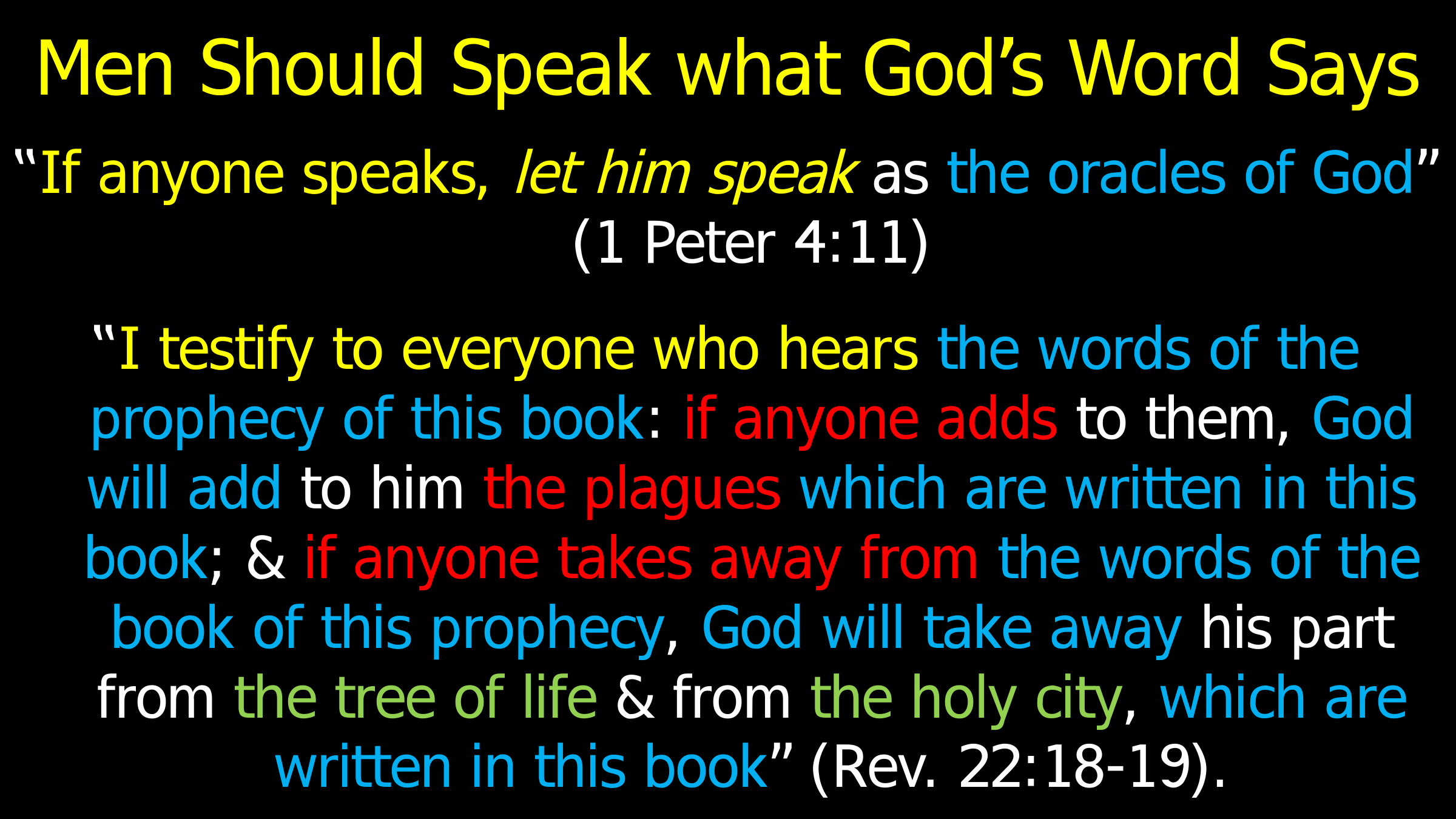

# Men Should Speak what God’s Word Says
“If anyone speaks, let him speak as the oracles of God” (1 Peter 4:11)

“I testify to everyone who hears the words of the prophecy of this book: if anyone adds to them, God will add to him the plagues which are written in this book; & if anyone takes away from the words of the book of this prophecy, God will take away his part from the tree of life & from the holy city, which are written in this book” (Rev. 22:18-19).